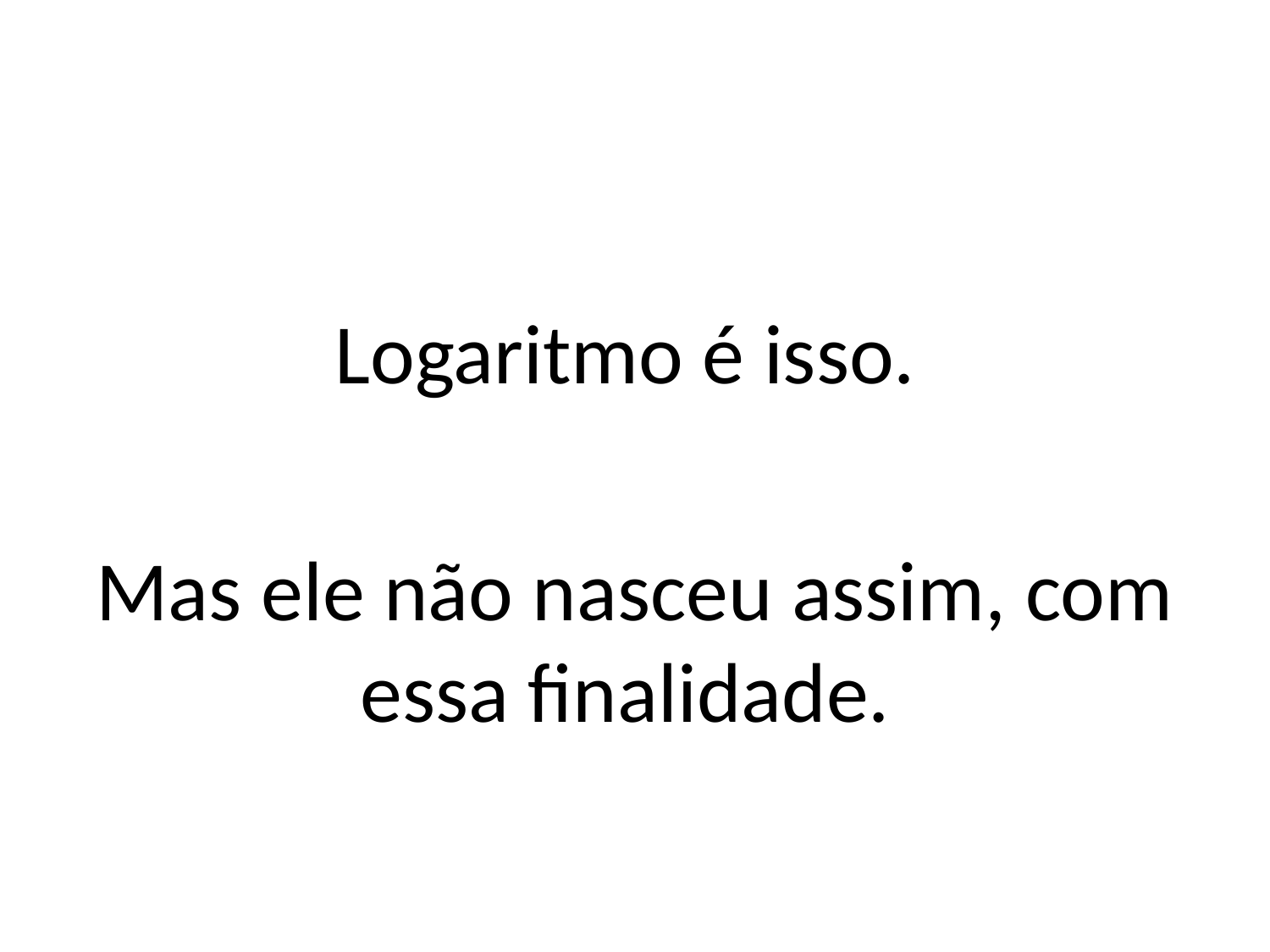

Logaritmo é isso.

Mas ele não nasceu assim, com essa finalidade.